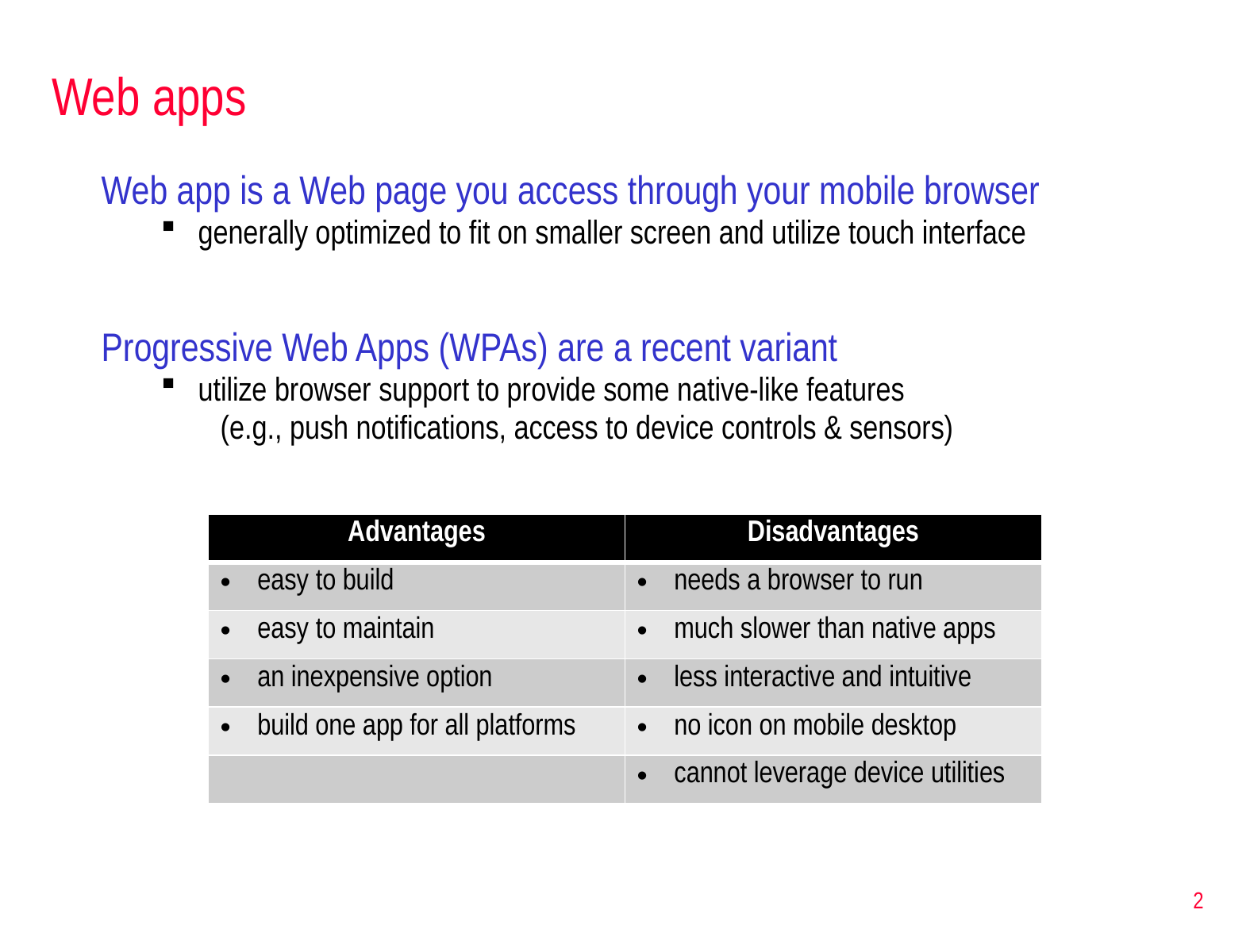

# Web apps
Web app is a Web page you access through your mobile browser
generally optimized to fit on smaller screen and utilize touch interface

Progressive Web Apps (WPAs) are a recent variant
utilize browser support to provide some native-like features
(e.g., push notifications, access to device controls & sensors)
| Advantages | Disadvantages |
| --- | --- |
| easy to build | needs a browser to run |
| easy to maintain | much slower than native apps |
| an inexpensive option | less interactive and intuitive |
| build one app for all platforms | no icon on mobile desktop |
|  | cannot leverage device utilities |
2